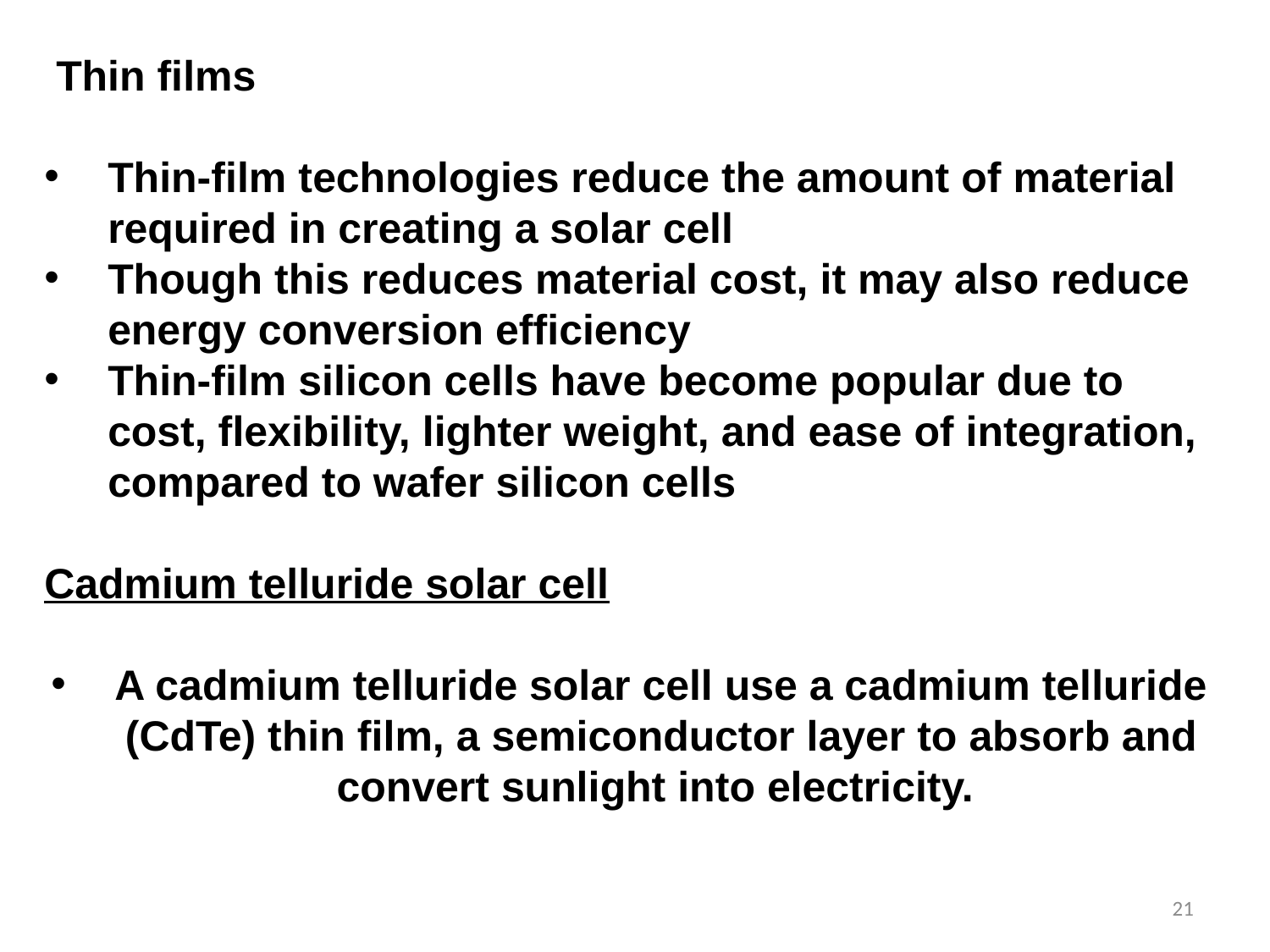

Thin films

Thin-film technologies reduce the amount of material required in creating a solar cell
Though this reduces material cost, it may also reduce energy conversion efficiency
Thin-film silicon cells have become popular due to cost, flexibility, lighter weight, and ease of integration, compared to wafer silicon cells

Cadmium telluride solar cell

A cadmium telluride solar cell use a cadmium telluride (CdTe) thin film, a semiconductor layer to absorb and convert sunlight into electricity.
21